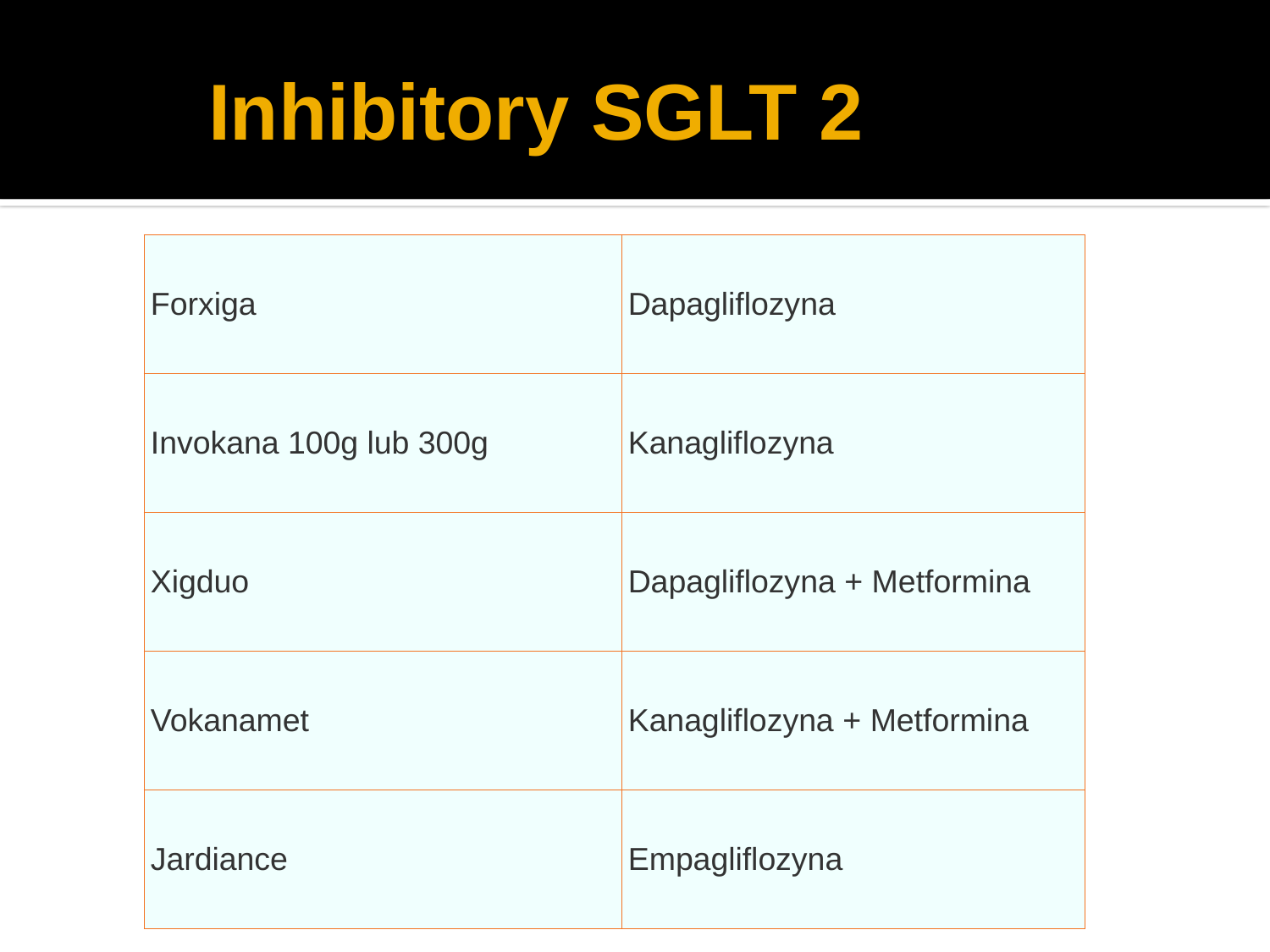

# Inhibitory SGLT 2
| Forxiga | Dapagliflozyna |
| --- | --- |
| Invokana 100g lub 300g | Kanagliflozyna |
| Xigduo | Dapagliflozyna + Metformina |
| Vokanamet | Kanagliflozyna + Metformina |
| Jardiance | Empagliflozyna |